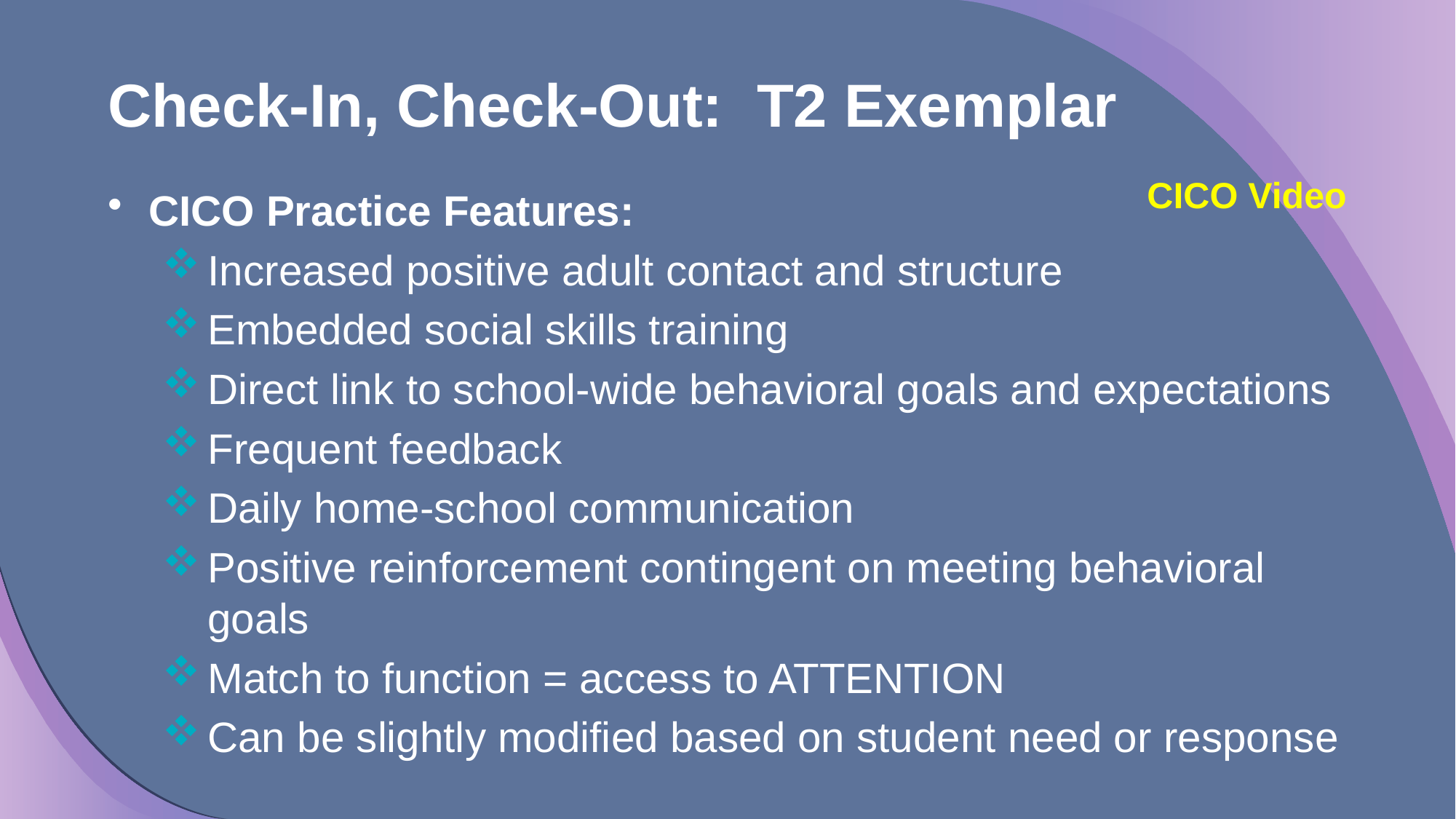

# Check-In, Check-Out:  T2 Exemplar
CICO Video
CICO Practice Features:
Increased positive adult contact and structure
Embedded social skills training
Direct link to school-wide behavioral goals and expectations
Frequent feedback
Daily home-school communication
Positive reinforcement contingent on meeting behavioral goals
Match to function = access to ATTENTION
Can be slightly modified based on student need or response